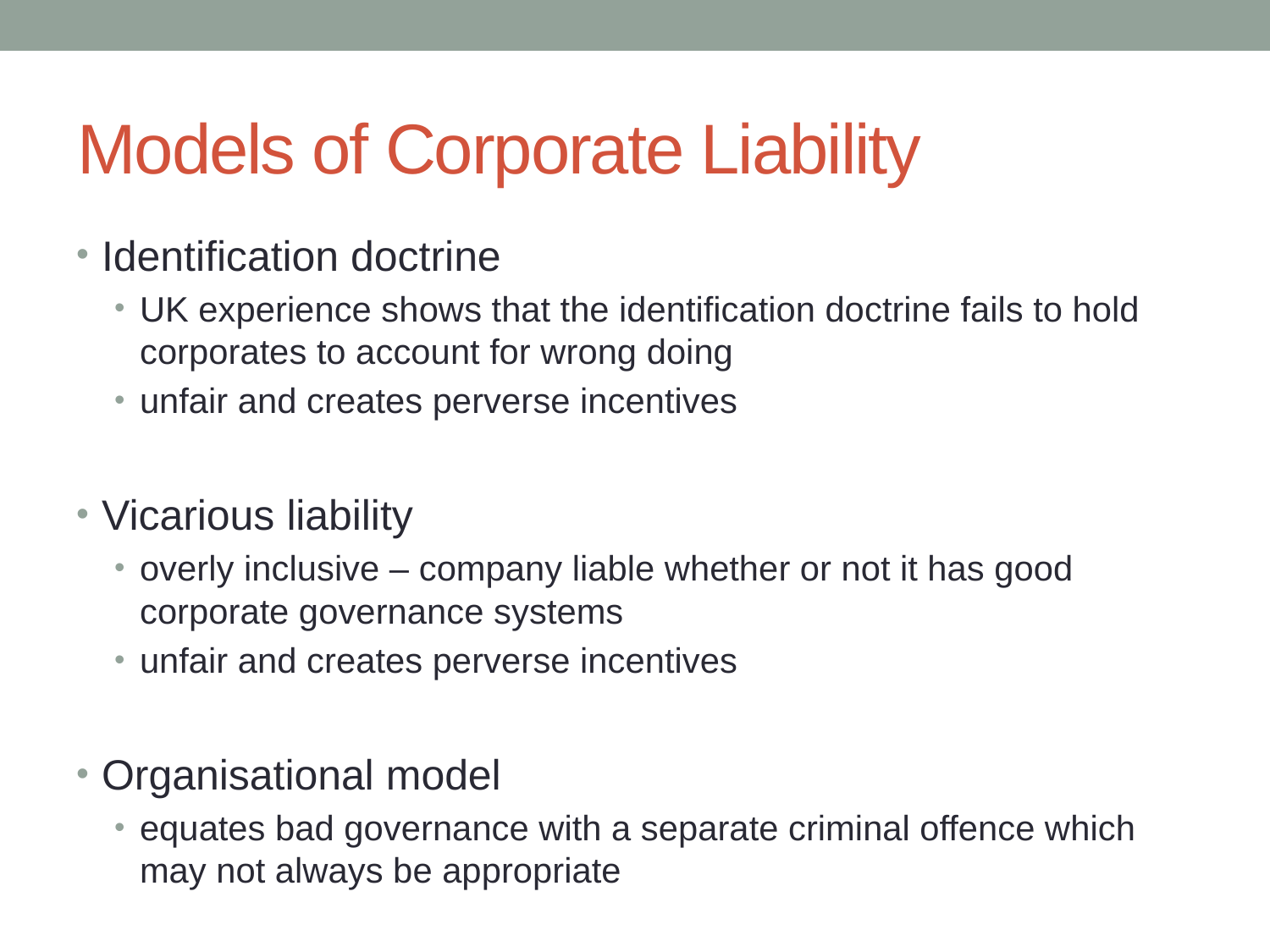

# Models of Corporate Liability
Identification doctrine
UK experience shows that the identification doctrine fails to hold corporates to account for wrong doing
unfair and creates perverse incentives

Vicarious liability
overly inclusive – company liable whether or not it has good corporate governance systems
unfair and creates perverse incentives

Organisational model
equates bad governance with a separate criminal offence which may not always be appropriate